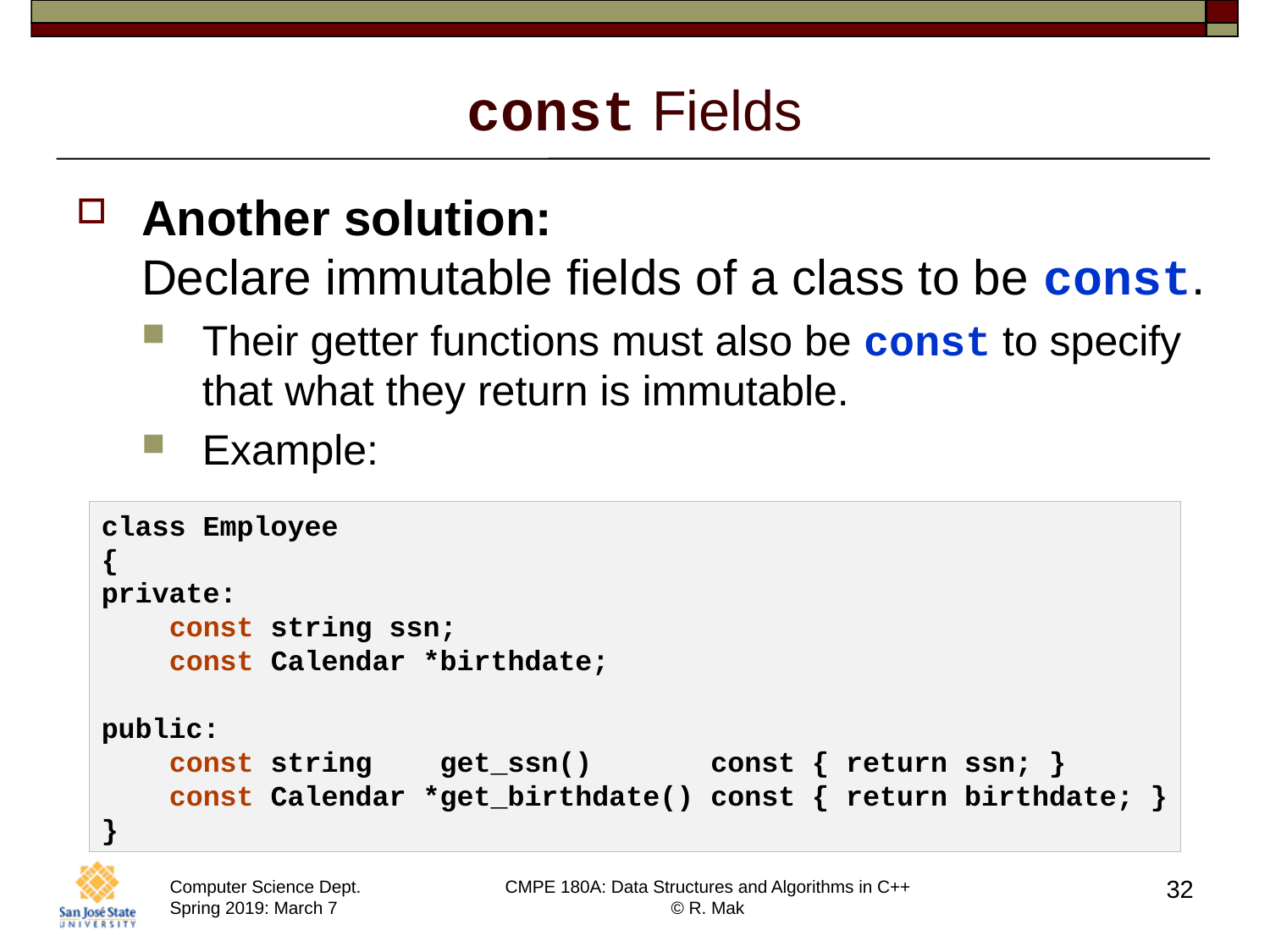

# const Fields
Another solution:
Declare immutable fields of a class to be const.
Their getter functions must also be const to specify that what they return is immutable.
Example:
class Employee
{
private:
    const string ssn;
    const Calendar *birthdate;

public:
    const string    get_ssn()       const { return ssn; }
    const Calendar *get_birthdate() const { return birthdate; }
}
32